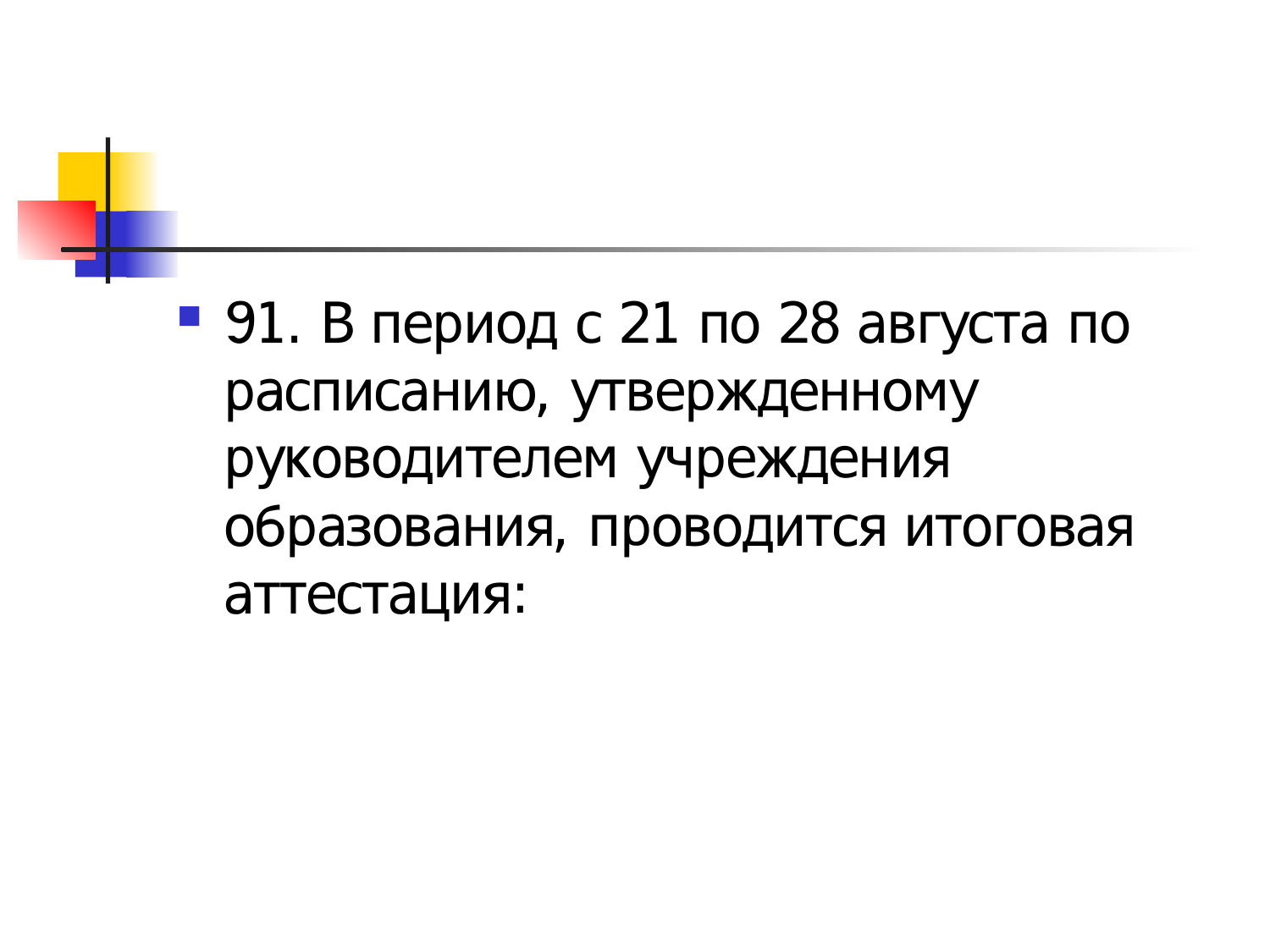

#
91. В период с 21 по 28 августа по расписанию, утвержденному руководителем учреждения образования, проводится итоговая аттестация: